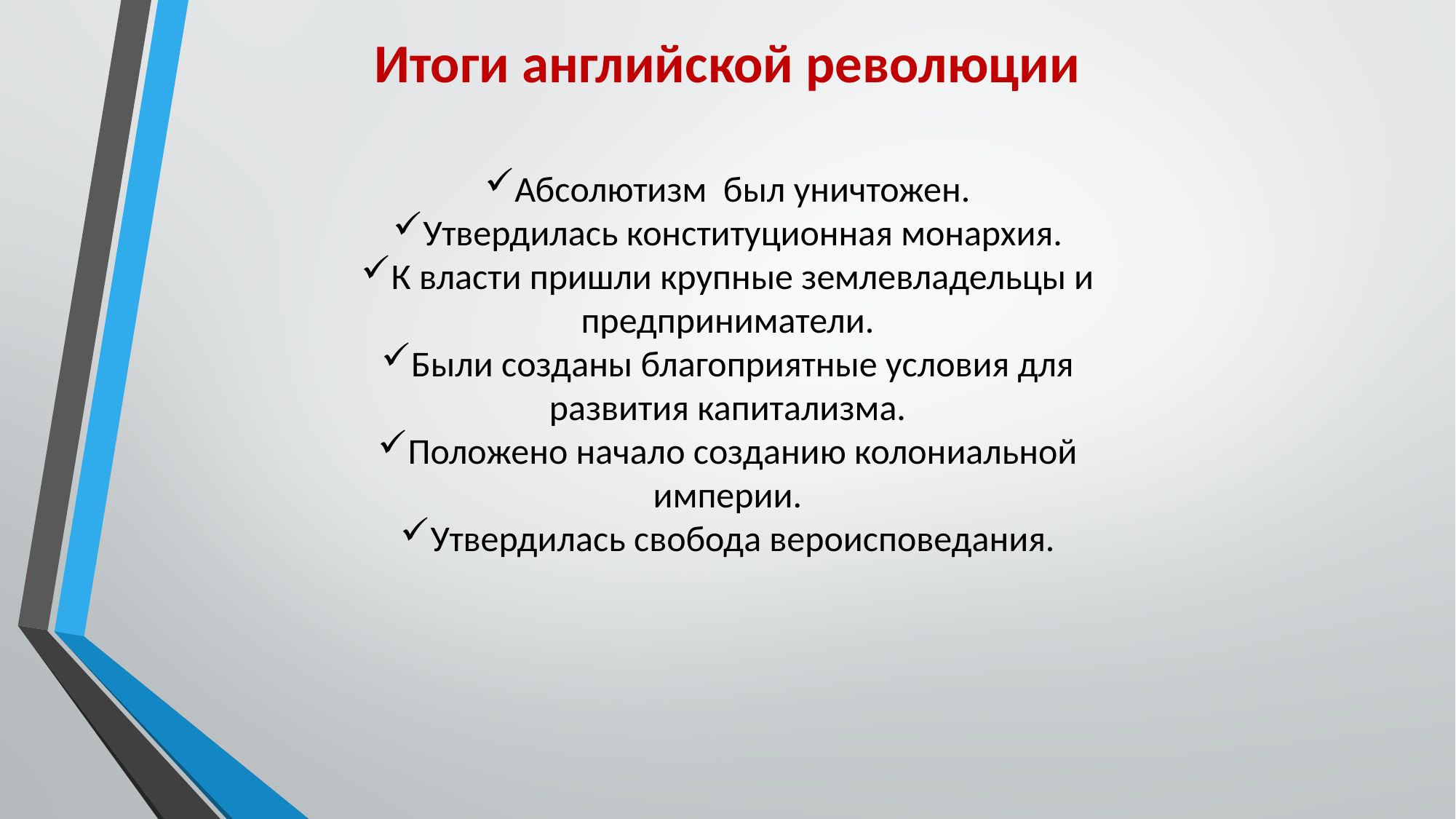

Итоги английской революции
Абсолютизм  был уничтожен.
Утвердилась конституционная монархия.
К власти пришли крупные землевладельцы и предприниматели.
Были созданы благоприятные условия для развития капитализма.
Положено начало созданию колониальной империи.
Утвердилась свобода вероисповедания.